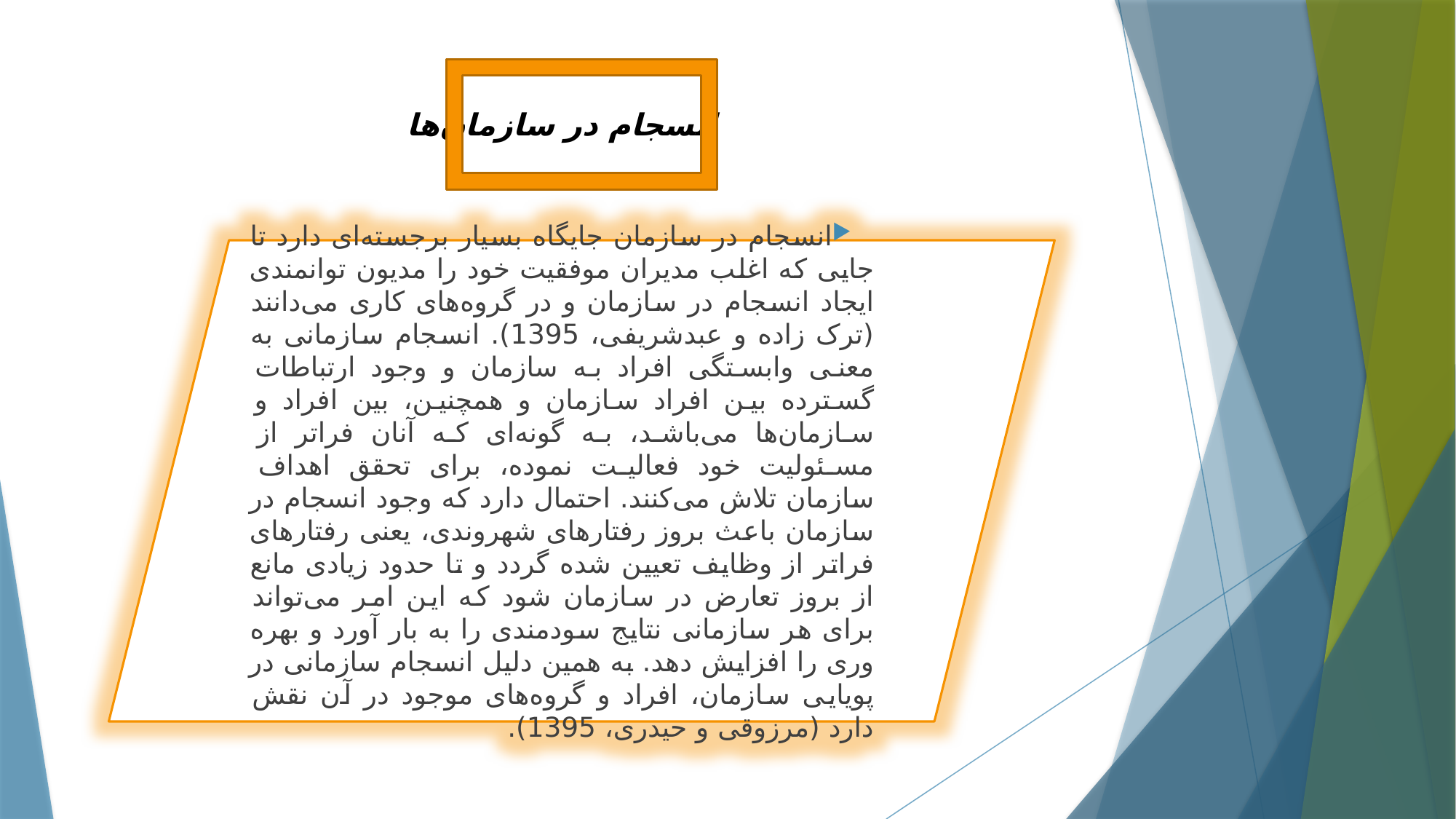

# انسجام در سازمان‌ها
انسجام در سازمان جایگاه بسیار برجسته‌ای دارد تا جایی که اغلب مدیران موفقیت خود را مدیون توانمندی ایجاد انسجام در سازمان و در گروه‌های کاری می‌دانند (ترک زاده و عبدشریفی، 1395). انسجام سازمانی به معنی وابستگی افراد به سازمان و وجود ارتباطات گسترده بین افراد سازمان و همچنین، بین افراد و سازمان‌ها می‌باشد، به گونه‌ای که آنان فراتر از مسئولیت خود فعالیت نموده، برای تحقق اهداف سازمان تلاش می‌کنند. احتمال دارد که وجود انسجام در سازمان باعث بروز رفتارهای شهروندی، یعنی رفتارهای فراتر از وظایف تعیین شده گردد و تا حدود زیادی مانع از بروز تعارض در سازمان شود که این امر می‌تواند برای هر سازمانی نتایج سودمندی را به بار آورد و بهره وری را افزایش دهد. به همین دلیل انسجام سازمانی در پویایی سازمان، افراد و گروه‌های موجود در آن نقش دارد (مرزوقی و حیدری، 1395).